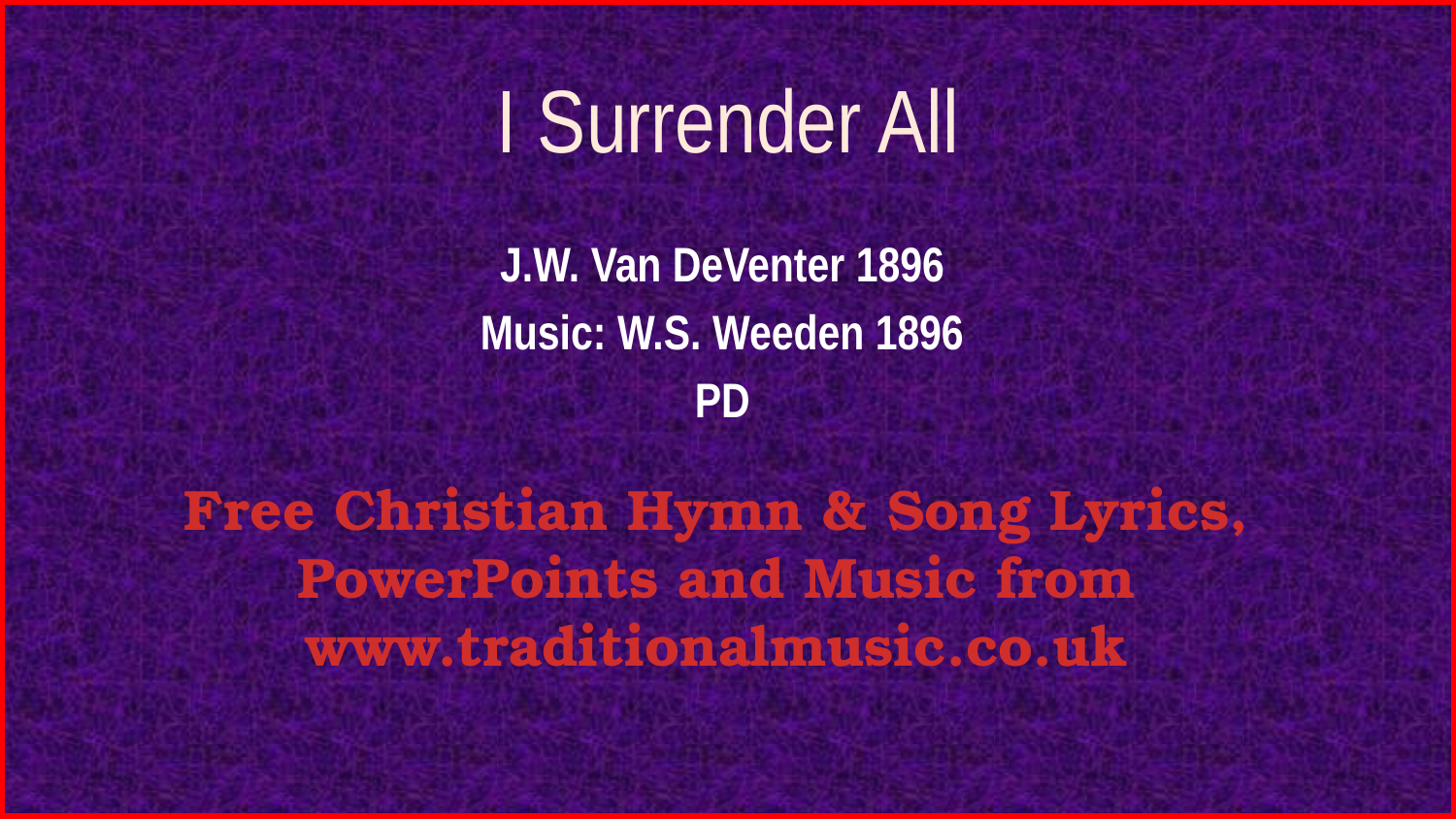

# I Surrender All
J.W. Van DeVenter 1896
Music: W.S. Weeden 1896
PD